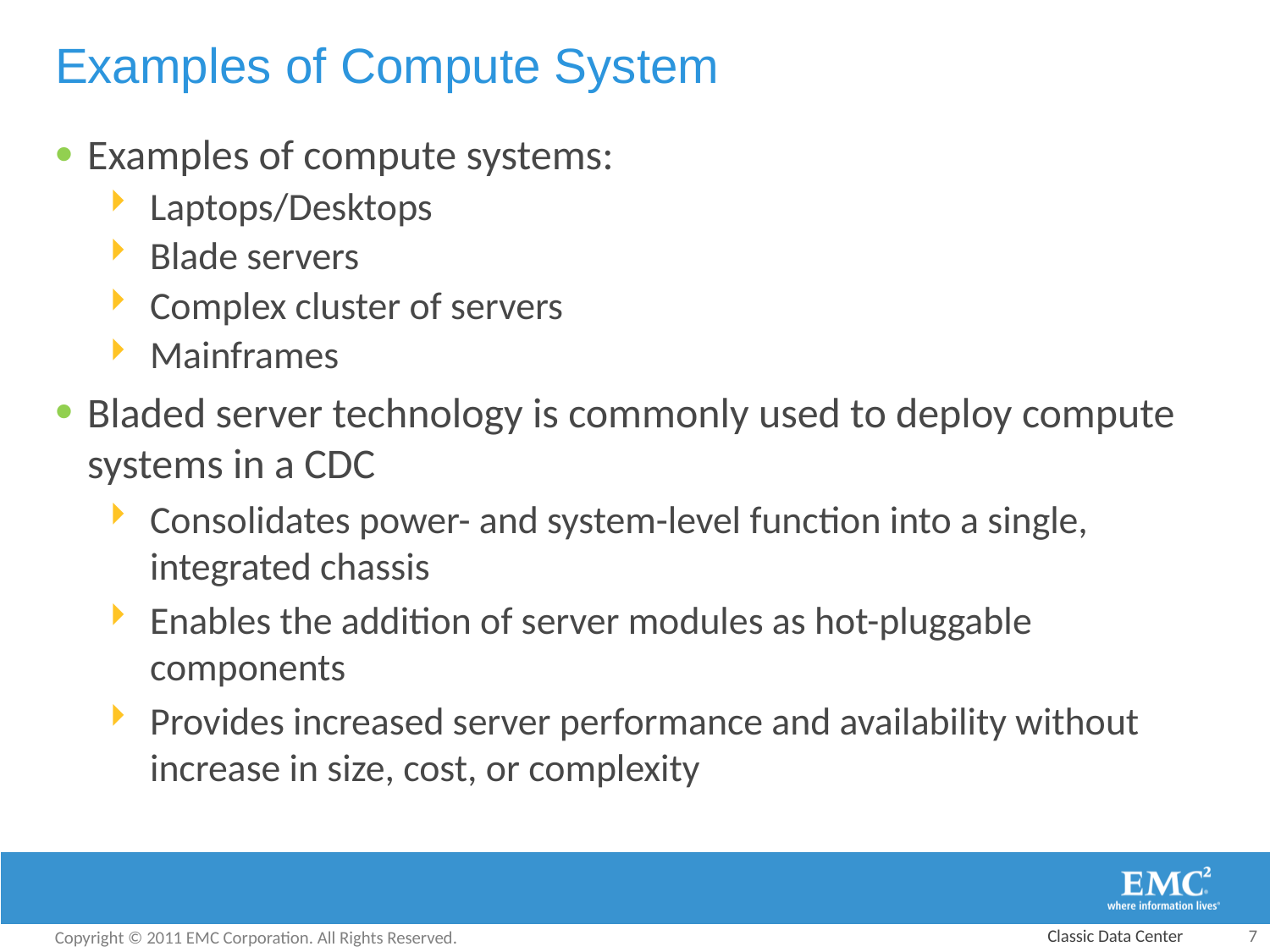

# Examples of Compute System
Examples of compute systems:
Laptops/Desktops
Blade servers
Complex cluster of servers
Mainframes
Bladed server technology is commonly used to deploy compute systems in a CDC
Consolidates power- and system-level function into a single, integrated chassis
Enables the addition of server modules as hot-pluggable components
Provides increased server performance and availability without increase in size, cost, or complexity

Classic Data Center
7